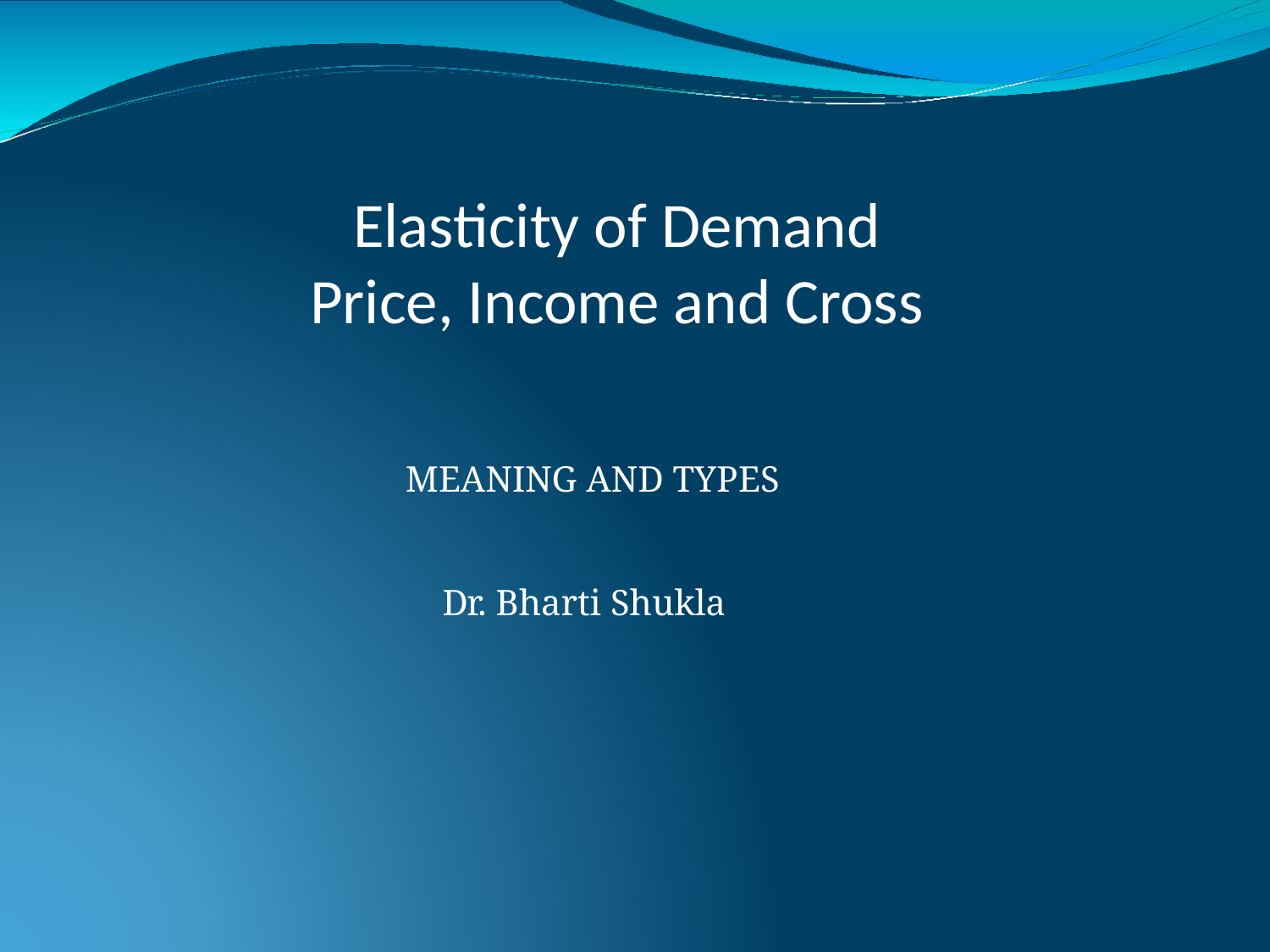

Elasticity of Demand
Price, Income and Cross
MEANING AND TYPES

Dr. Bharti Shukla